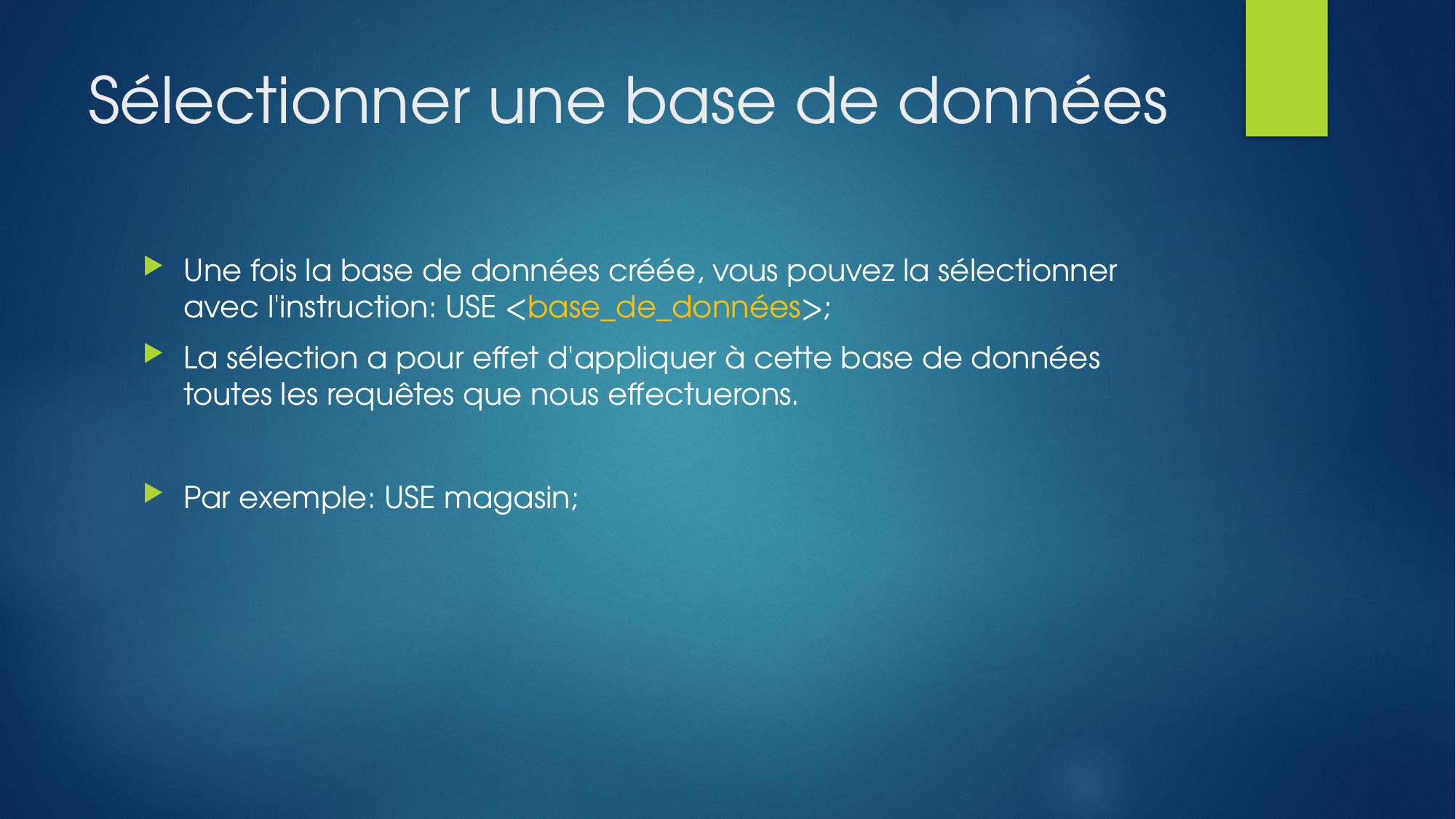

# Sélectionner une base de données
Une fois la base de données créée, vous pouvez la sélectionner avec l'instruction: USE <base_de_données>;
La sélection a pour effet d'appliquer à cette base de données toutes les requêtes que nous effectuerons.

Par exemple: USE magasin;